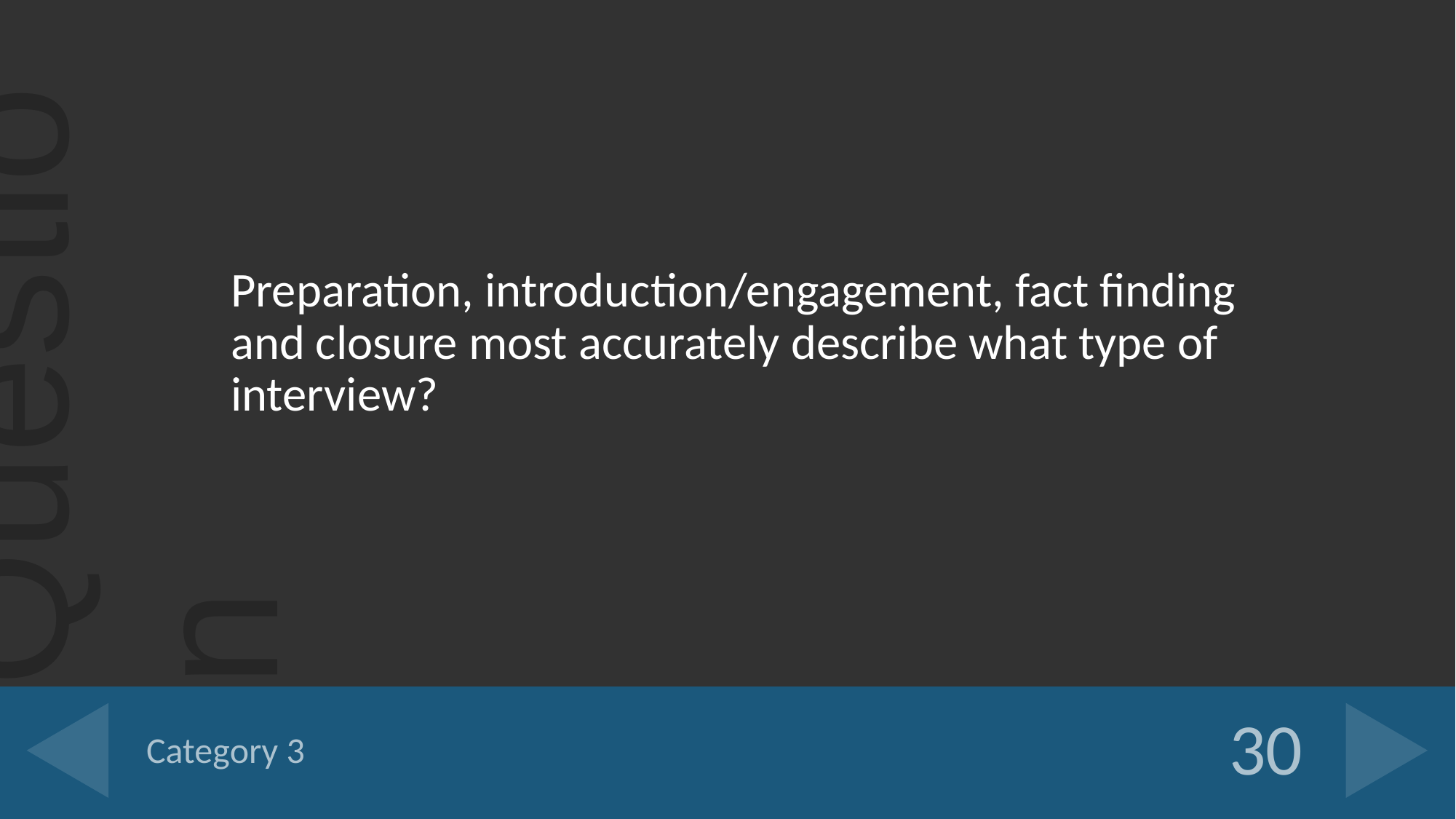

Preparation, introduction/engagement, fact finding and closure most accurately describe what type of interview?
# Category 3
30